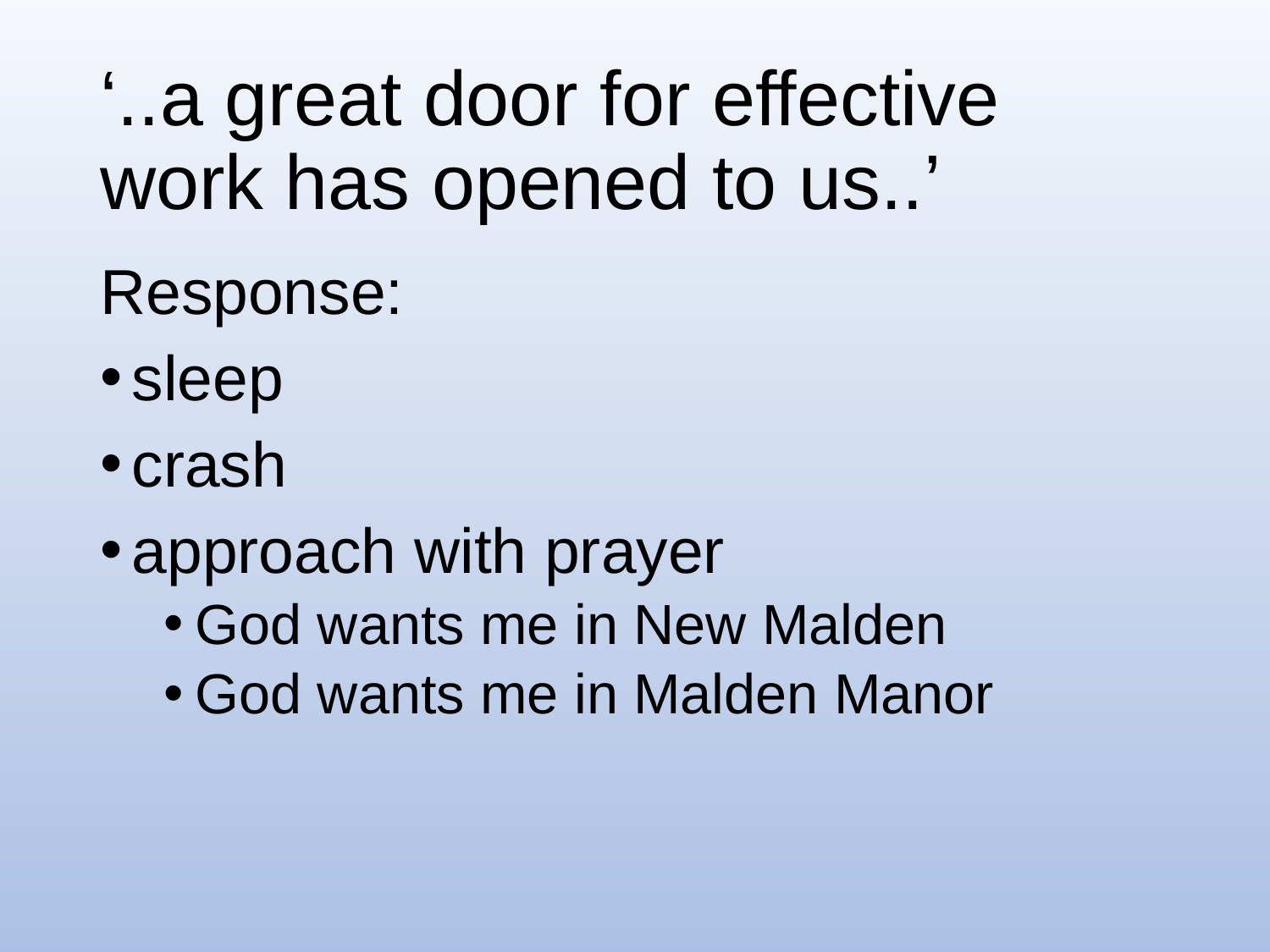

# ‘..a great door for effective work has opened to us..’
Response:
sleep
crash
approach with prayer
God wants me in New Malden
God wants me in Malden Manor